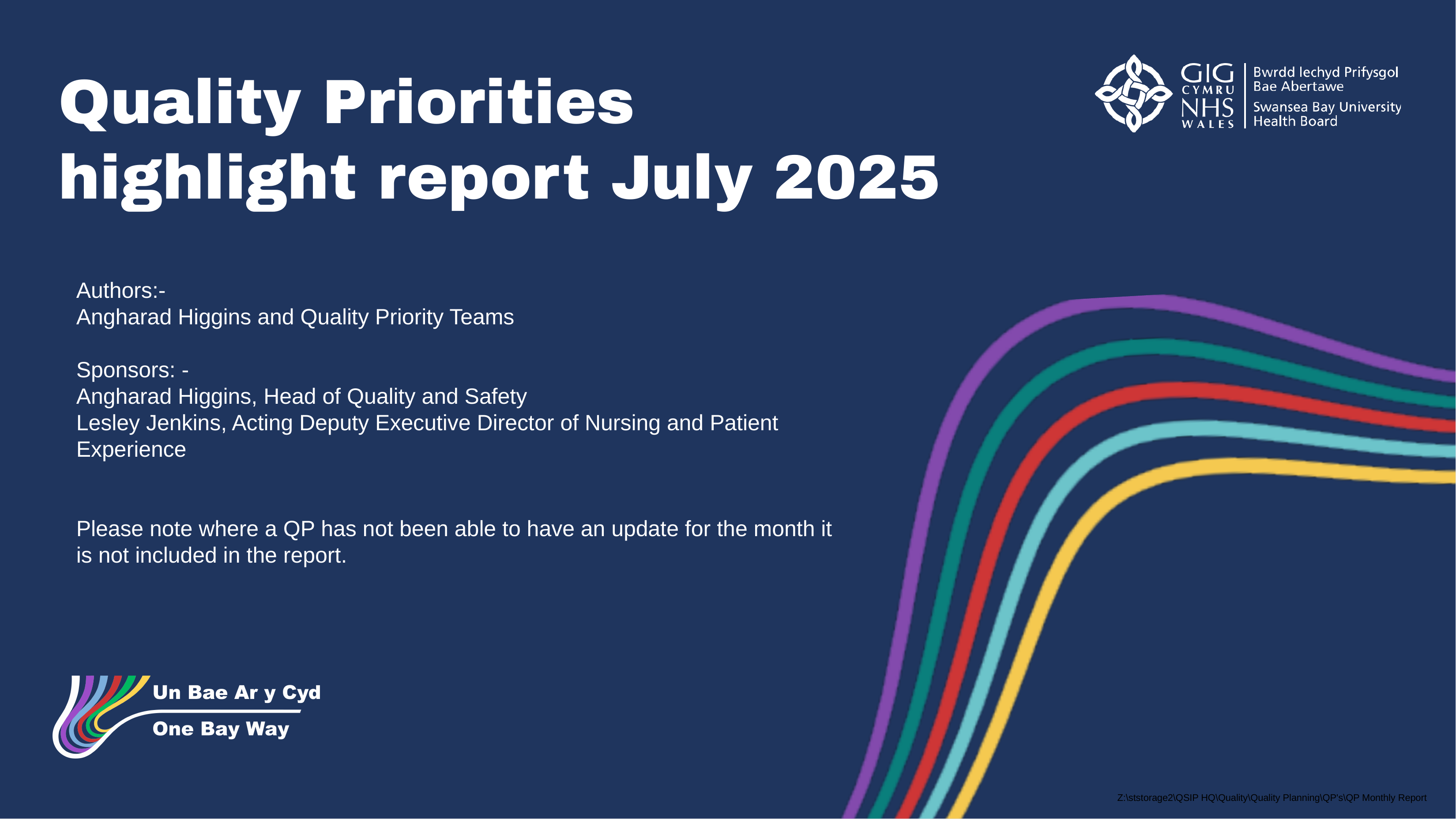

Quality Priorities highlight report July 2025

Authors:-
Angharad Higgins and Quality Priority Teams
Sponsors: -
Angharad Higgins, Head of Quality and Safety
Lesley Jenkins, Acting Deputy Executive Director of Nursing and Patient Experience
Please note where a QP has not been able to have an update for the month it is not included in the report.
Z:\ststorage2\QSIP HQ\Quality\Quality Planning\QP's\QP Monthly Report